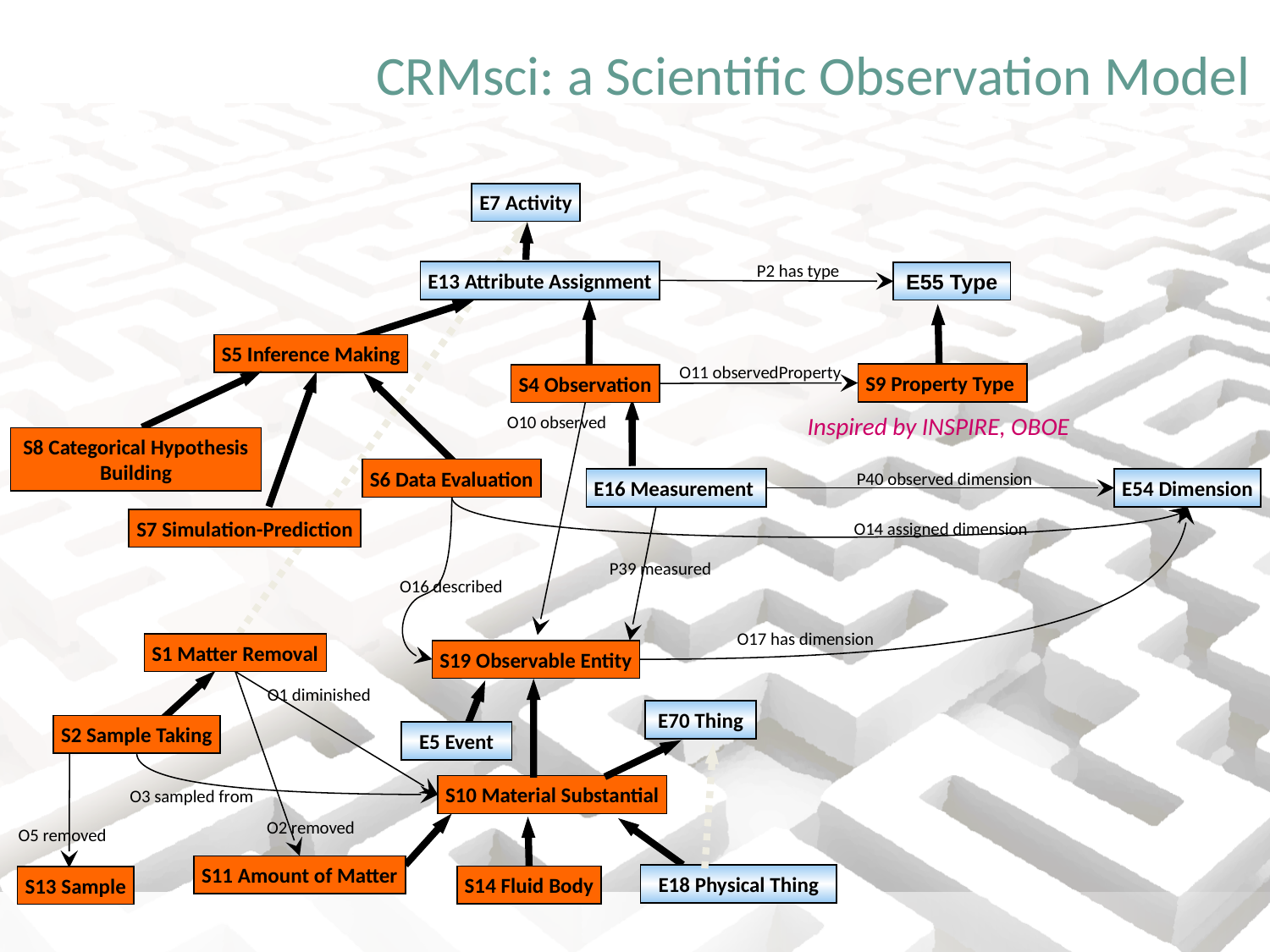

# CRMsci: a Scientific Observation Model
E7 Activity

P2 has type
E13 Attribute Assignment
E55 Type

S5 Inference Making
O11 observedProperty
S9 Property Type
S4 Observation

Inspired by INSPIRE, OBOE
O10 observed
S8 Categorical Hypothesis Building
S6 Data Evaluation
P40 observed dimension
E16 Measurement
E54 Dimension
S7 Simulation-Prediction
O14 assigned dimension
P39 measured
O16 described
 O17 has dimension
S1 Matter Removal
S19 Observable Entity

O1 diminished

E70 Thing
S2 Sample Taking
E5 Event

S10 Material Substantial
O3 sampled from
O2 removed

O5 removed

S11 Amount of Matter
E18 Physical Thing
S14 Fluid Body
S13 Sample